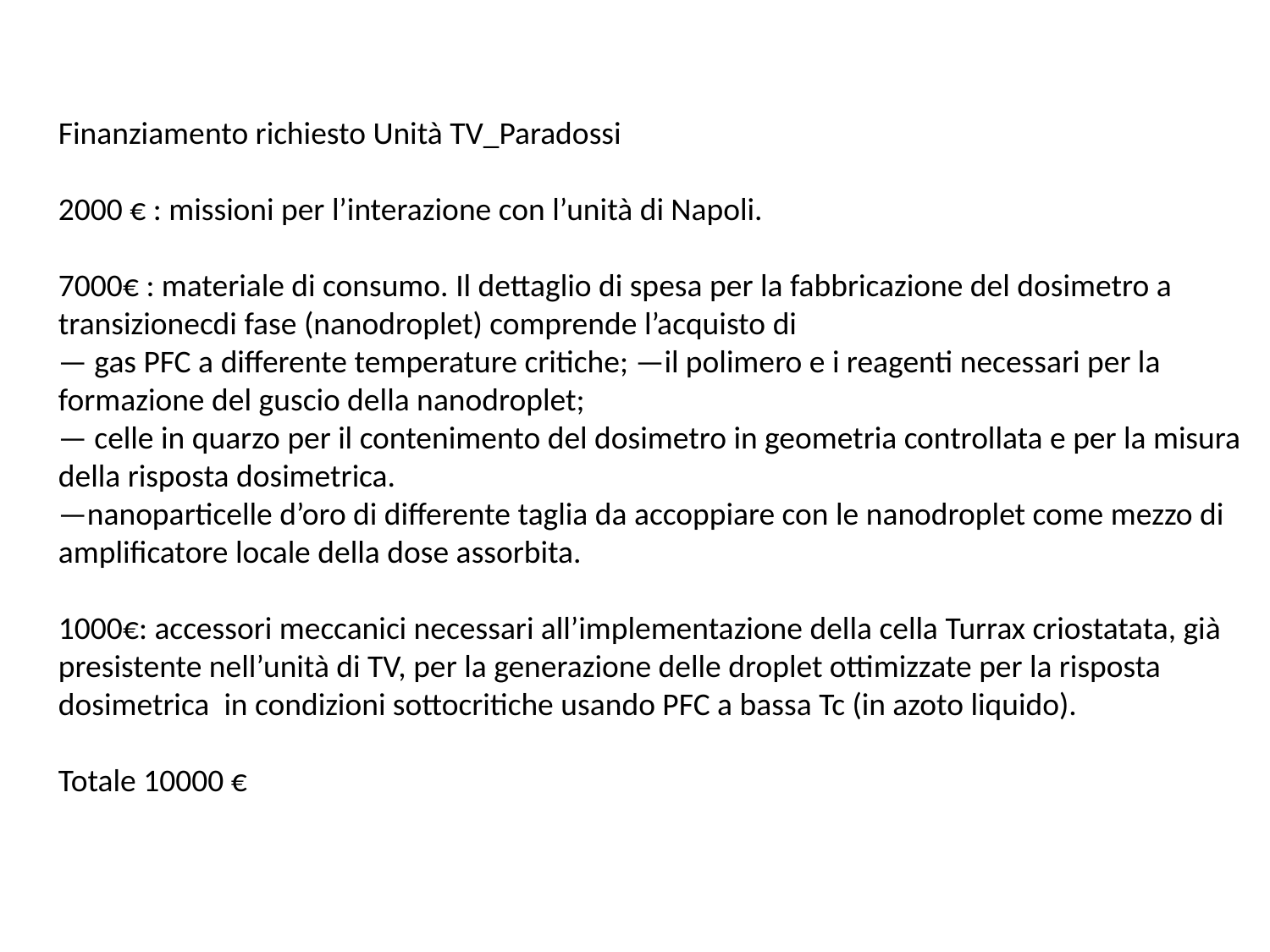

Finanziamento richiesto Unità TV_Paradossi

2000 € : missioni per l’interazione con l’unità di Napoli.

7000€ : materiale di consumo. Il dettaglio di spesa per la fabbricazione del dosimetro a transizionecdi fase (nanodroplet) comprende l’acquisto di
— gas PFC a differente temperature critiche; —il polimero e i reagenti necessari per la formazione del guscio della nanodroplet;
— celle in quarzo per il contenimento del dosimetro in geometria controllata e per la misura della risposta dosimetrica.
—nanoparticelle d’oro di differente taglia da accoppiare con le nanodroplet come mezzo di amplificatore locale della dose assorbita.

1000€: accessori meccanici necessari all’implementazione della cella Turrax criostatata, già presistente nell’unità di TV, per la generazione delle droplet ottimizzate per la risposta dosimetrica  in condizioni sottocritiche usando PFC a bassa Tc (in azoto liquido).

Totale 10000 €